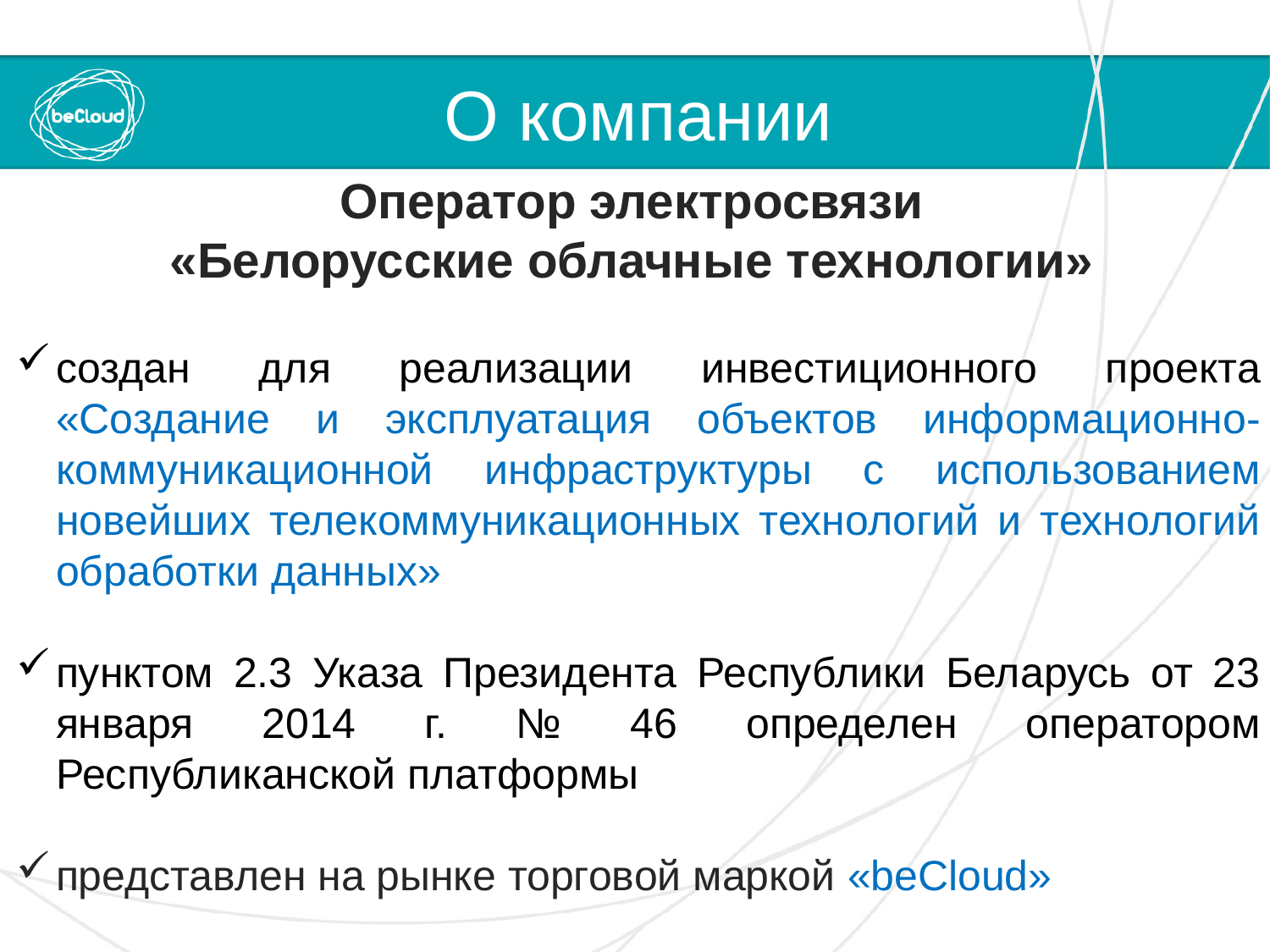

# О компании
Оператор электросвязи
«Белорусские облачные технологии»

создан для реализации инвестиционного проекта «Создание и эксплуатация объектов информационно-коммуникационной инфраструктуры с использованием новейших телекоммуникационных технологий и технологий обработки данных»

пунктом 2.3 Указа Президента Республики Беларусь от 23 января 2014 г. № 46 определен оператором Республиканской платформы

представлен на рынке торговой маркой «beCloud»